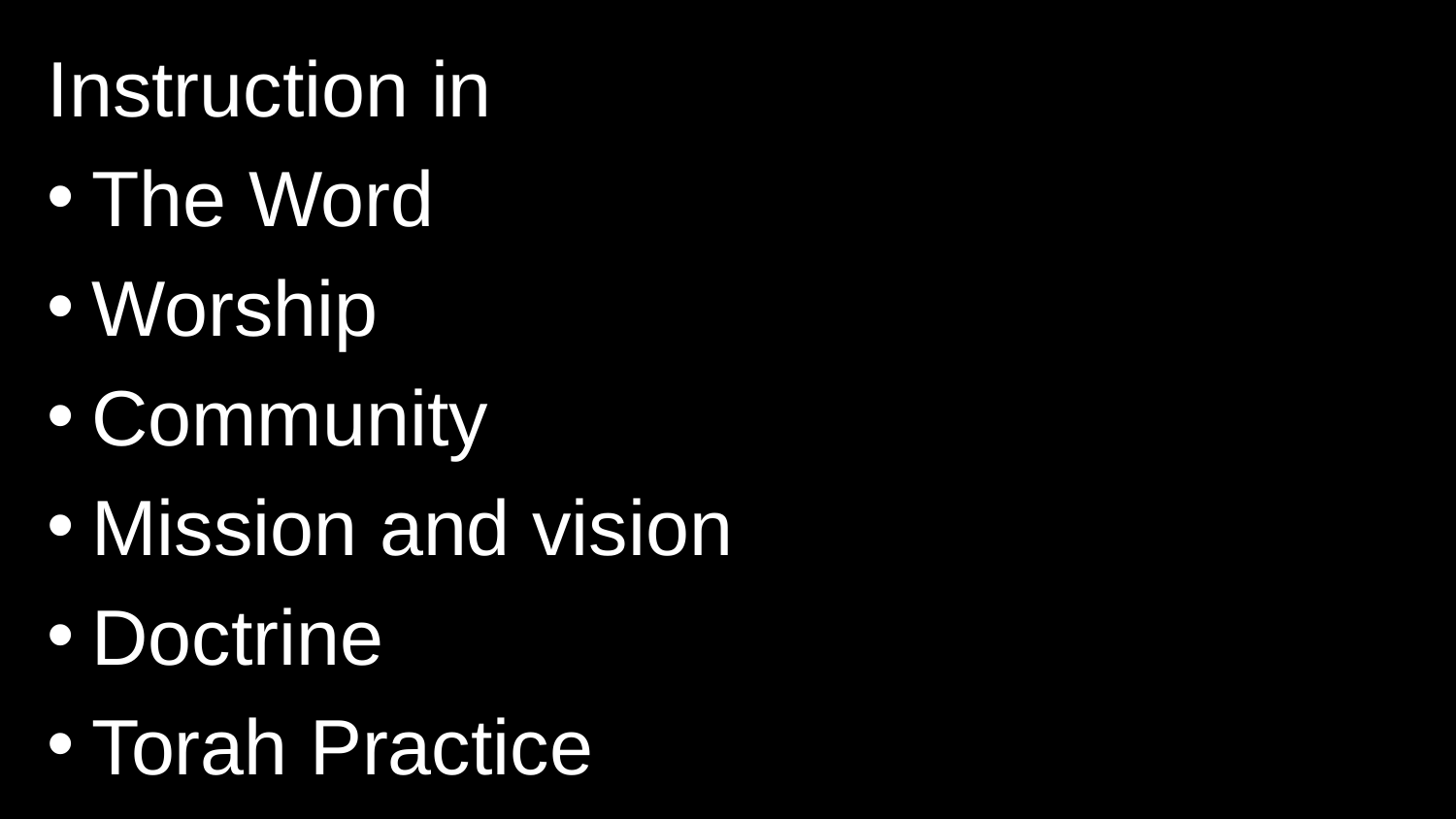

Instruction in
The Word
Worship
Community
Mission and vision
Doctrine
Torah Practice